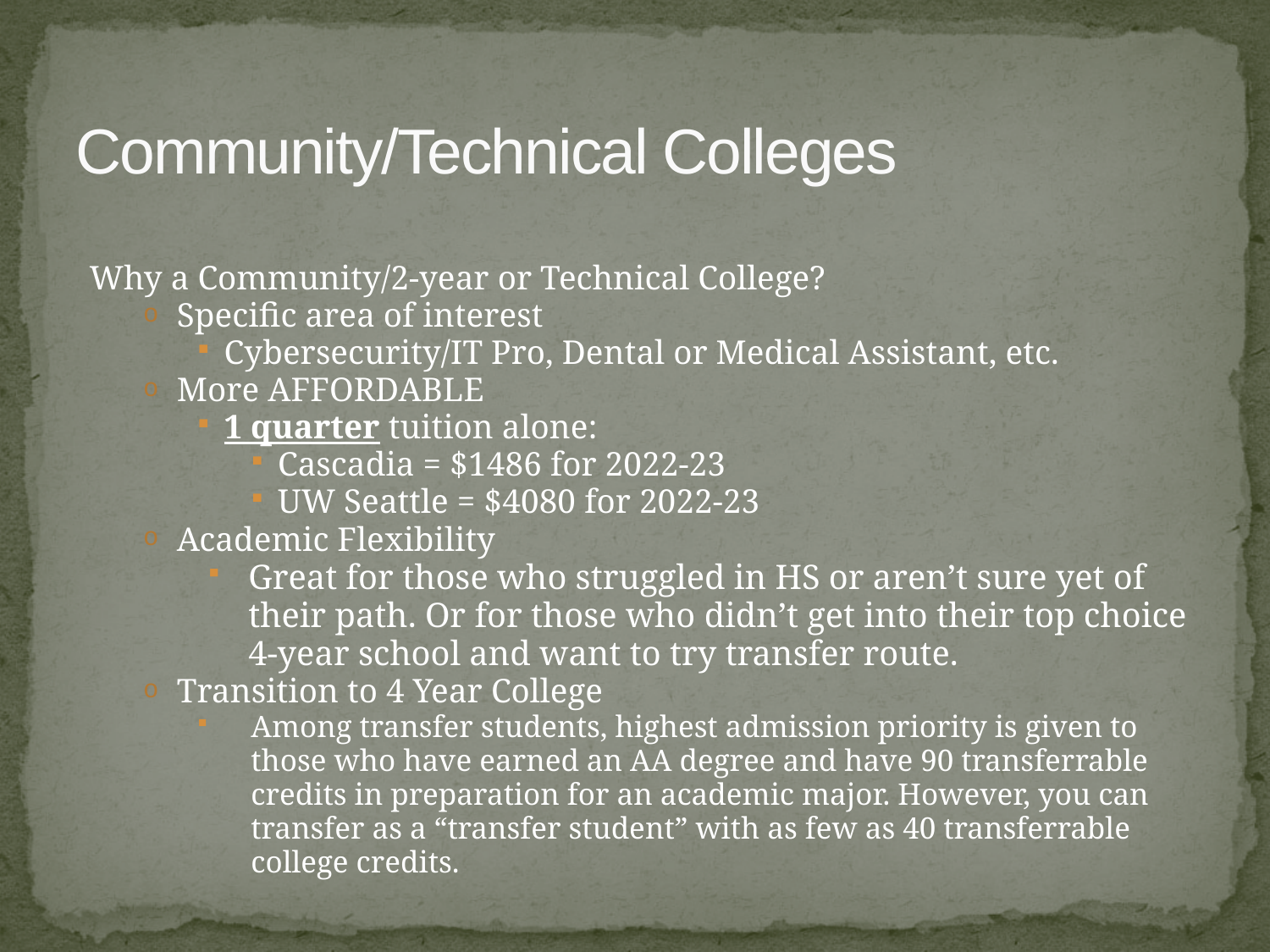

# Community/Technical Colleges
Why a Community/2-year or Technical College?
Specific area of interest
Cybersecurity/IT Pro, Dental or Medical Assistant, etc.
More AFFORDABLE
1 quarter tuition alone:
Cascadia = $1486 for 2022-23
UW Seattle = $4080 for 2022-23
Academic Flexibility
Great for those who struggled in HS or aren’t sure yet of their path. Or for those who didn’t get into their top choice 4-year school and want to try transfer route.
Transition to 4 Year College
Among transfer students, highest admission priority is given to those who have earned an AA degree and have 90 transferrable credits in preparation for an academic major. However, you can transfer as a “transfer student” with as few as 40 transferrable college credits.